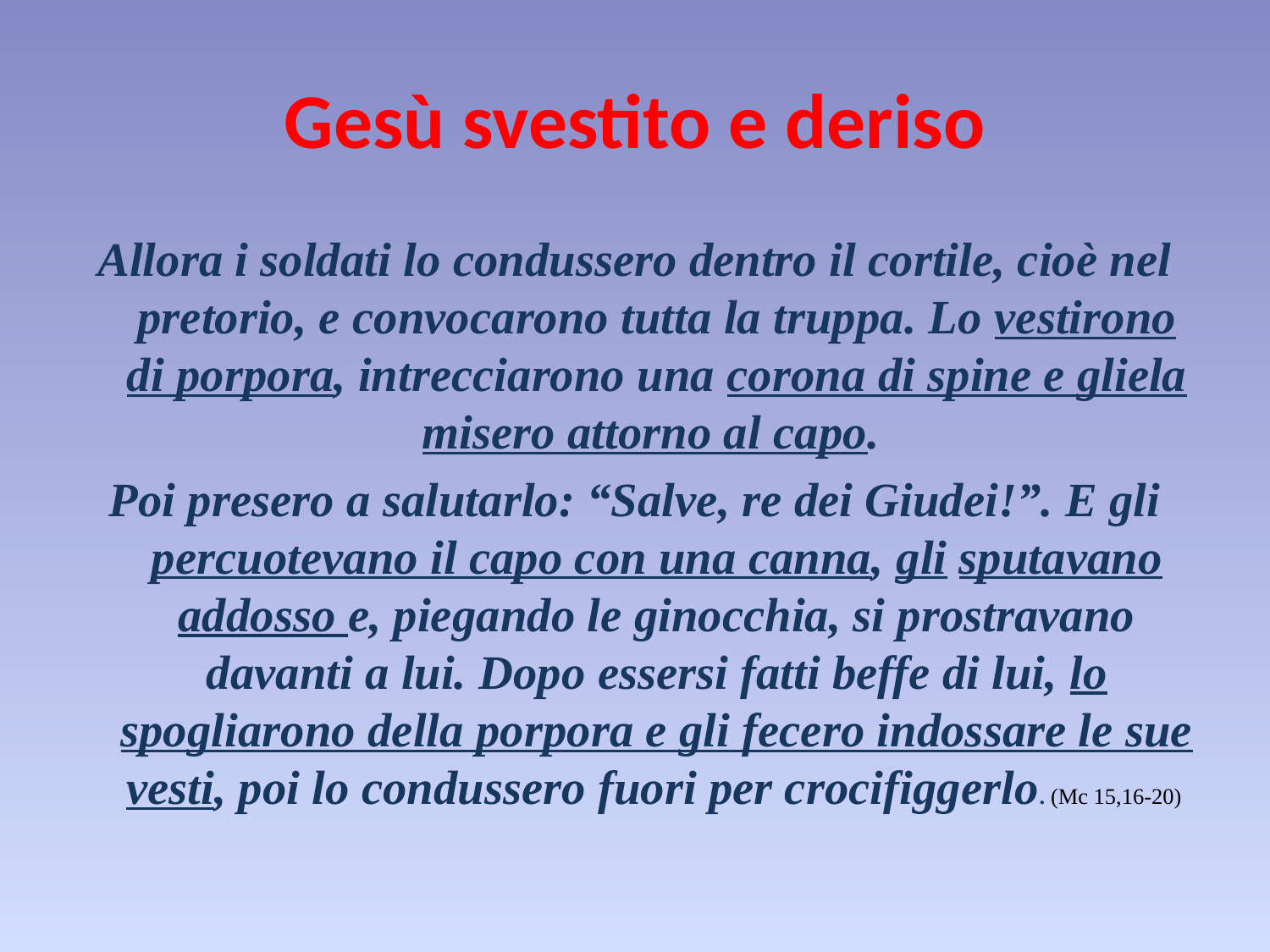

# Gesù svestito e deriso
Allora i soldati lo condussero dentro il cortile, cioè nel pretorio, e convocarono tutta la truppa. Lo vestirono di porpora, intrecciarono una corona di spine e gliela misero attorno al capo.
Poi presero a salutarlo: “Salve, re dei Giudei!”. E gli percuotevano il capo con una canna, gli sputavano addosso e, piegando le ginocchia, si prostravano davanti a lui. Dopo essersi fatti beffe di lui, lo spogliarono della porpora e gli fecero indossare le sue vesti, poi lo condussero fuori per crocifiggerlo. (Mc 15,16-20)